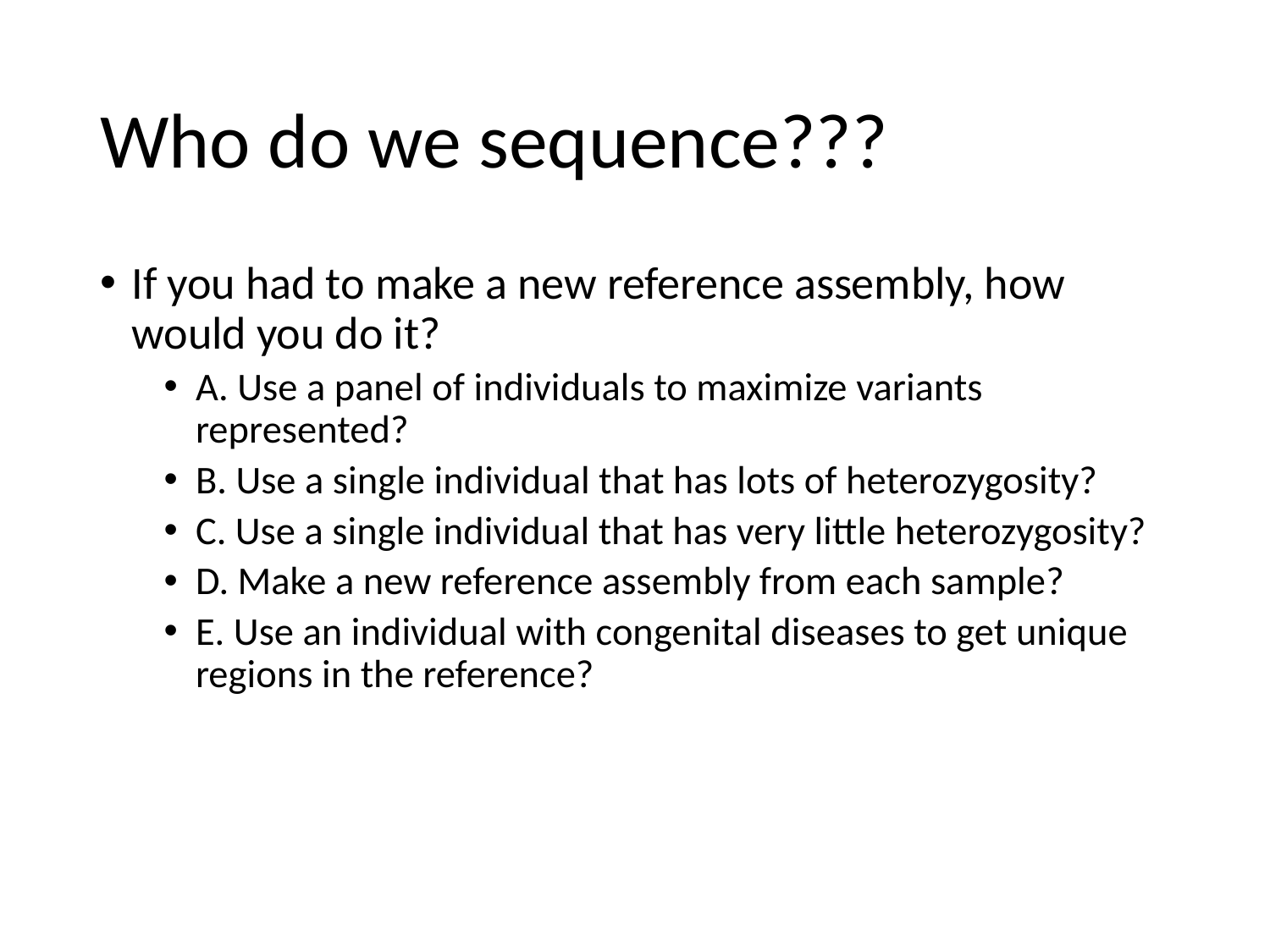

# Who do we sequence???
If you had to make a new reference assembly, how would you do it?
A. Use a panel of individuals to maximize variants represented?
B. Use a single individual that has lots of heterozygosity?
C. Use a single individual that has very little heterozygosity?
D. Make a new reference assembly from each sample?
E. Use an individual with congenital diseases to get unique regions in the reference?
70% of the draft HGP came from one anonymous donor